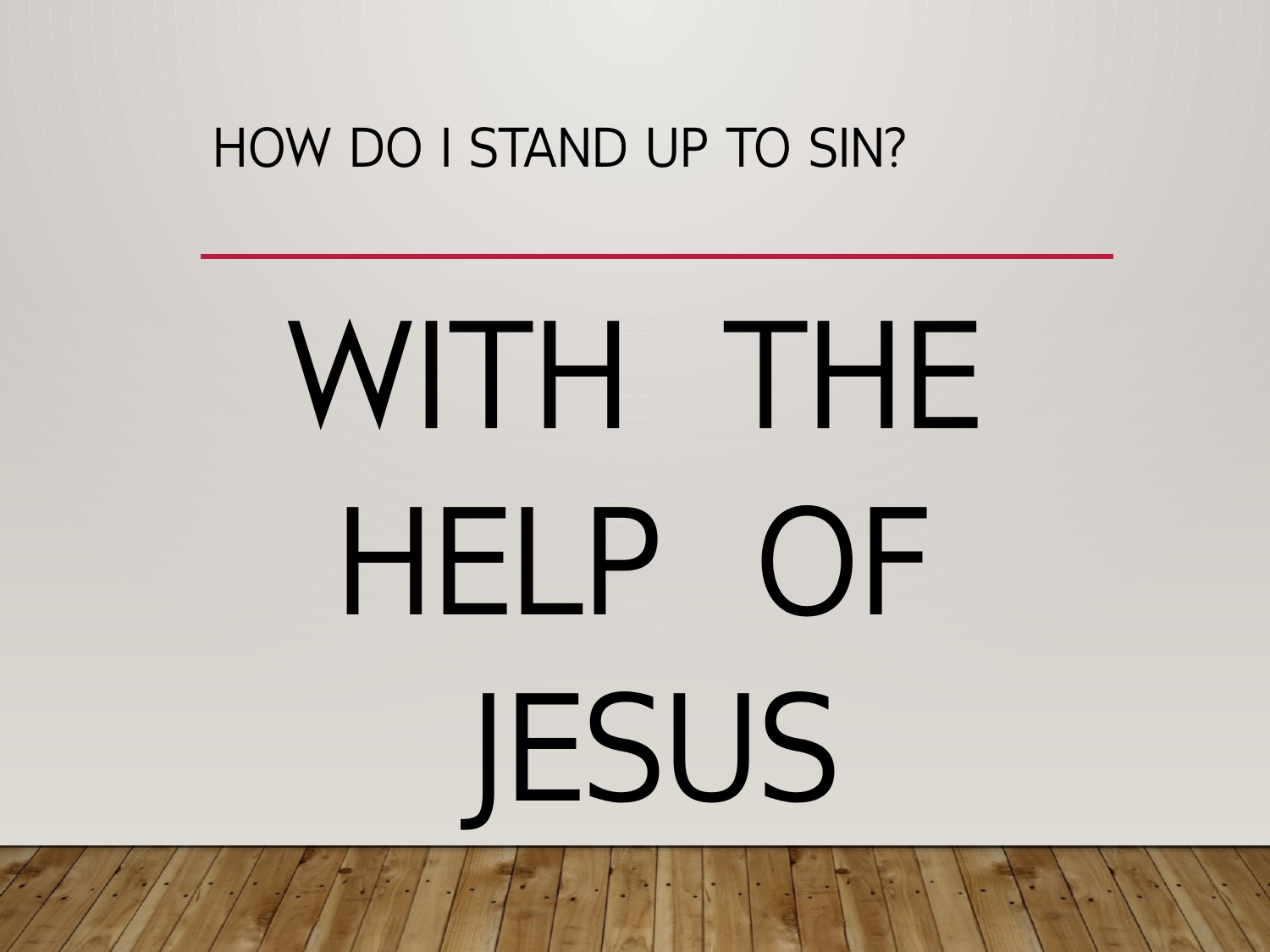

# How Do I Stand Up to Sin?
WITH  THE  HELP  OF  JESUS